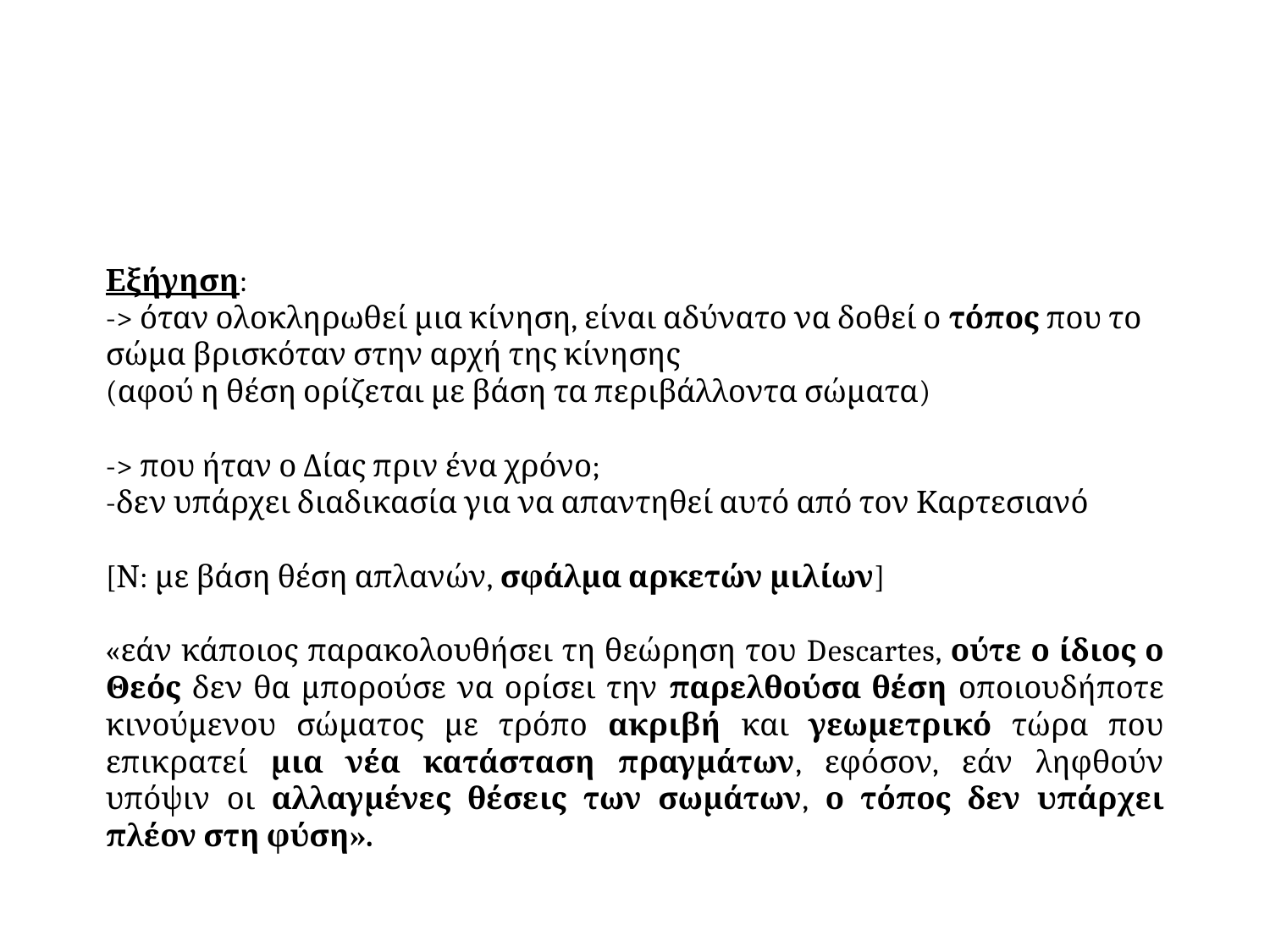

Εξήγηση:
-> όταν ολοκληρωθεί μια κίνηση, είναι αδύνατο να δοθεί ο τόπος που το σώμα βρισκόταν στην αρχή της κίνησης
(αφού η θέση ορίζεται με βάση τα περιβάλλοντα σώματα)

-> που ήταν ο Δίας πριν ένα χρόνο;
-δεν υπάρχει διαδικασία για να απαντηθεί αυτό από τον Καρτεσιανό

[Ν: με βάση θέση απλανών, σφάλμα αρκετών μιλίων]

«εάν κάποιος παρακολουθήσει τη θεώρηση του Descartes, ούτε ο ίδιος ο Θεός δεν θα μπορούσε να ορίσει την παρελθούσα θέση οποιουδήποτε κινούμενου σώματος με τρόπο ακριβή και γεωμετρικό τώρα που επικρατεί μια νέα κατάσταση πραγμάτων, εφόσον, εάν ληφθούν υπόψιν οι αλλαγμένες θέσεις των σωμάτων, ο τόπος δεν υπάρχει πλέον στη φύση».